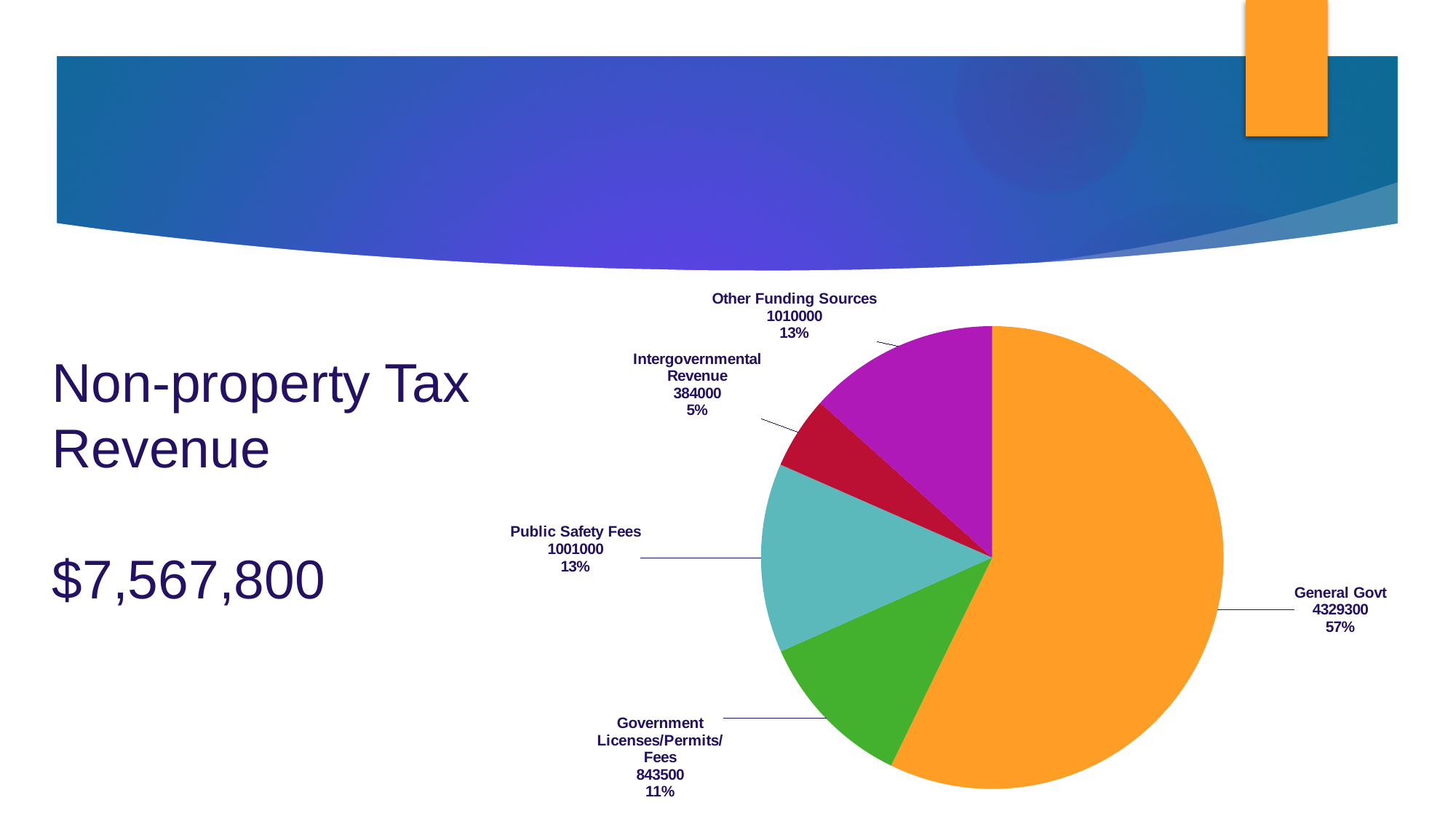

[unsupported chart]

# Non-property Tax Revenue $7,567,800